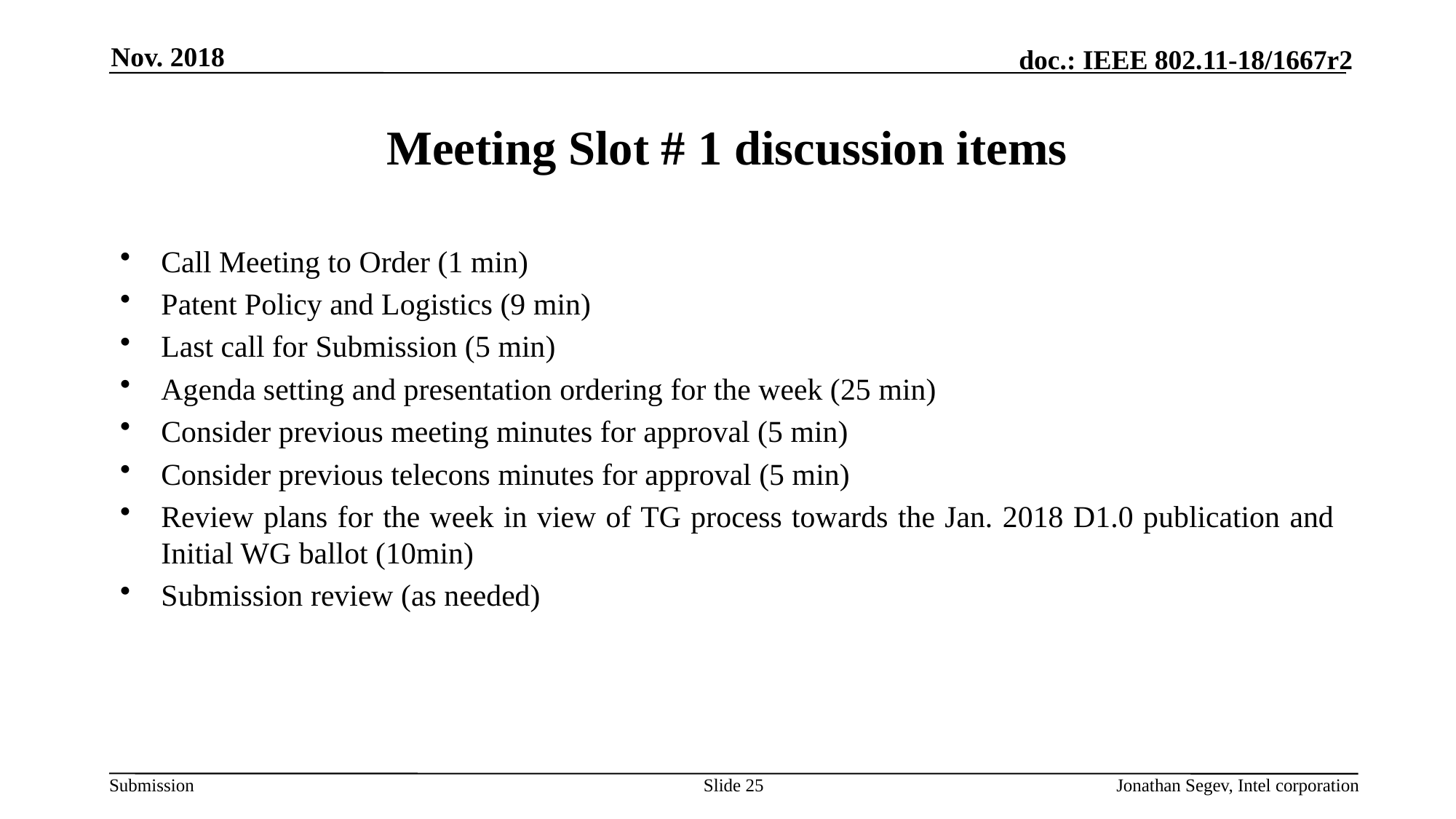

Nov. 2018
# Meeting Slot # 1 discussion items
Call Meeting to Order (1 min)
Patent Policy and Logistics (9 min)
Last call for Submission (5 min)
Agenda setting and presentation ordering for the week (25 min)
Consider previous meeting minutes for approval (5 min)
Consider previous telecons minutes for approval (5 min)
Review plans for the week in view of TG process towards the Jan. 2018 D1.0 publication and Initial WG ballot (10min)
Submission review (as needed)

Slide 25
Jonathan Segev, Intel corporation